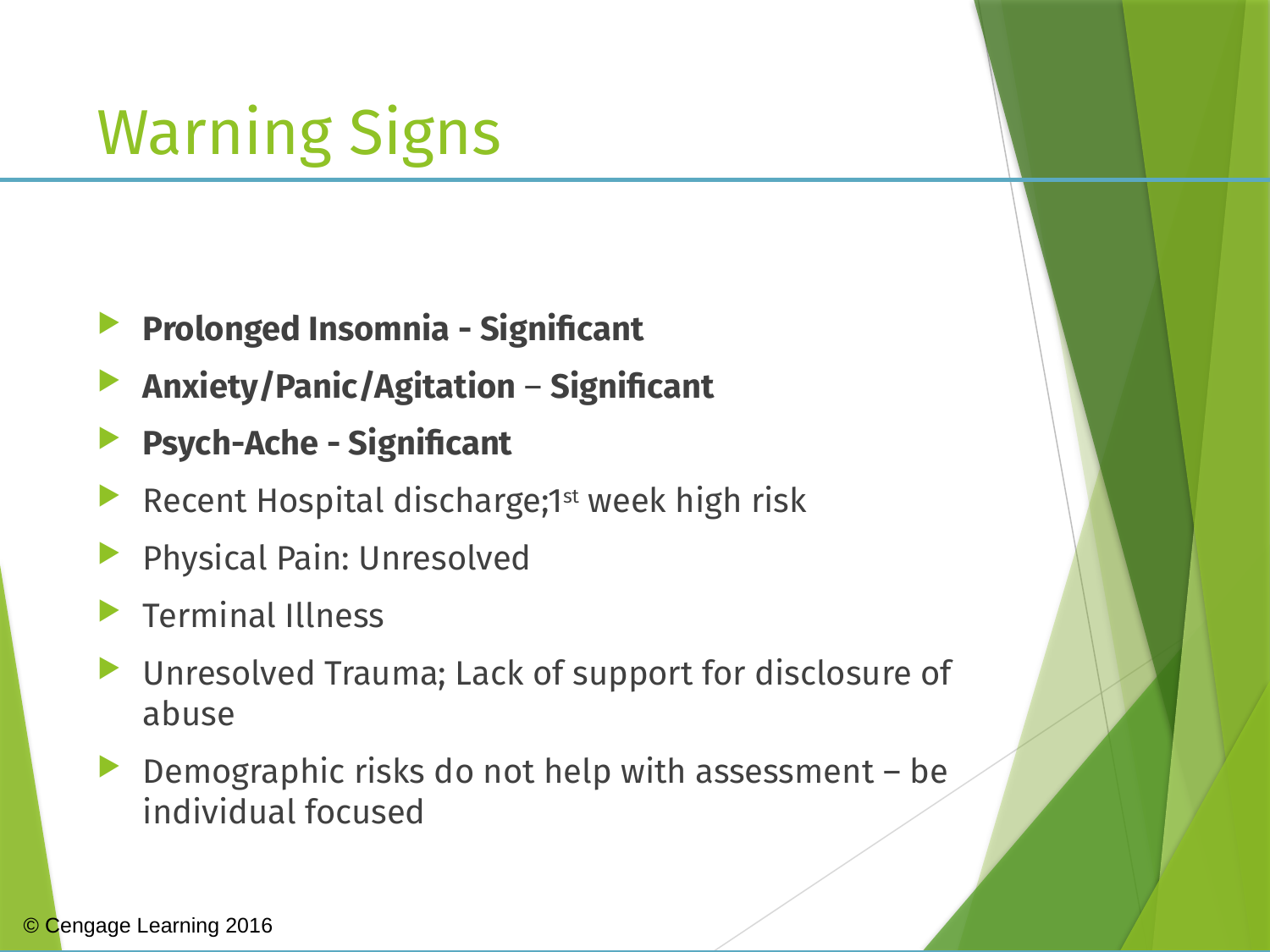

# Warning Signs
Prolonged Insomnia - Significant
Anxiety/Panic/Agitation – Significant
Psych-Ache - Significant
Recent Hospital discharge;1st week high risk
Physical Pain: Unresolved
Terminal Illness
Unresolved Trauma; Lack of support for disclosure of abuse
Demographic risks do not help with assessment – be individual focused